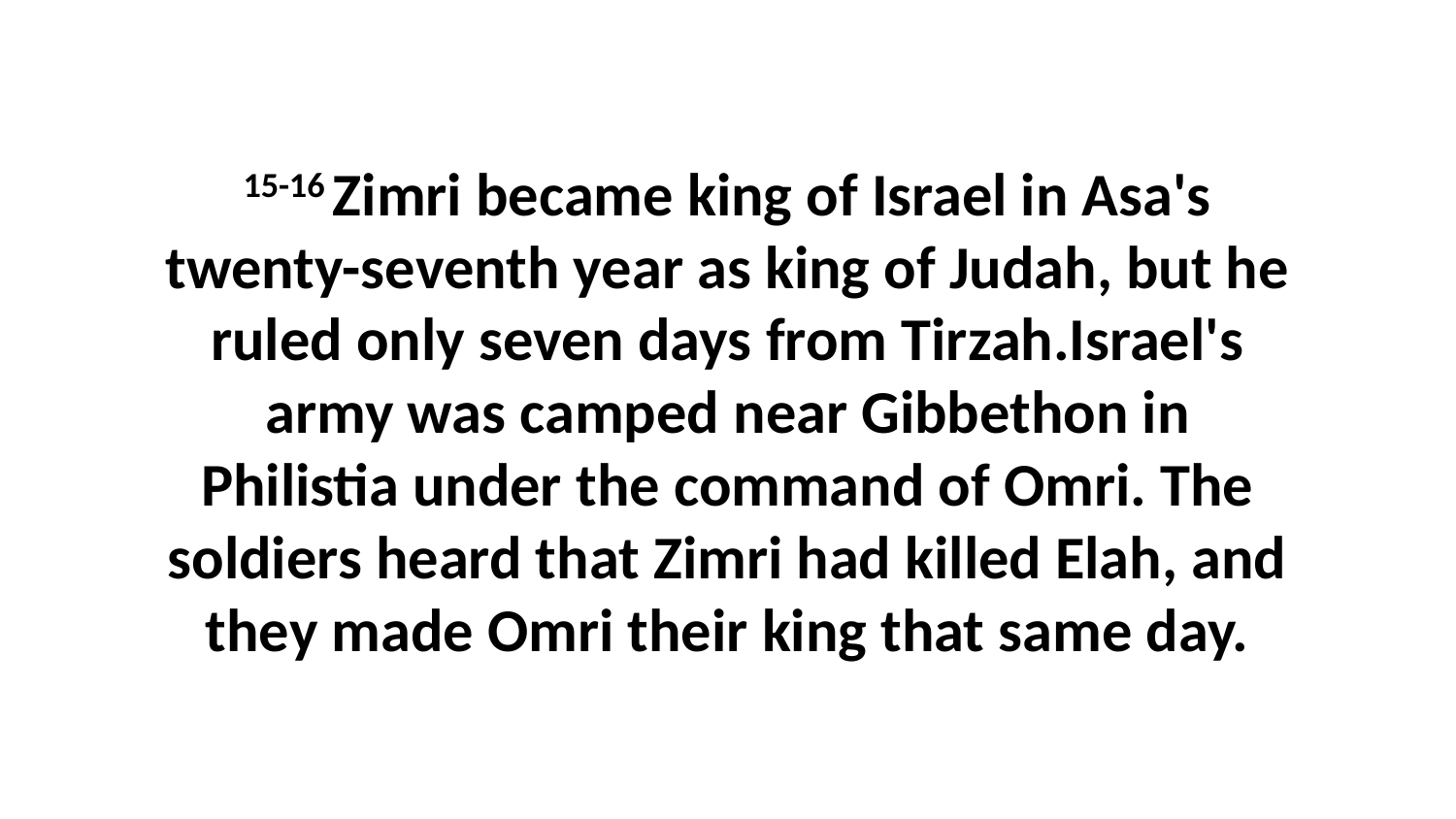

15-16 Zimri became king of Israel in Asa's twenty-seventh year as king of Judah, but he ruled only seven days from Tirzah.Israel's army was camped near Gibbethon in Philistia under the command of Omri. The soldiers heard that Zimri had killed Elah, and they made Omri their king that same day.